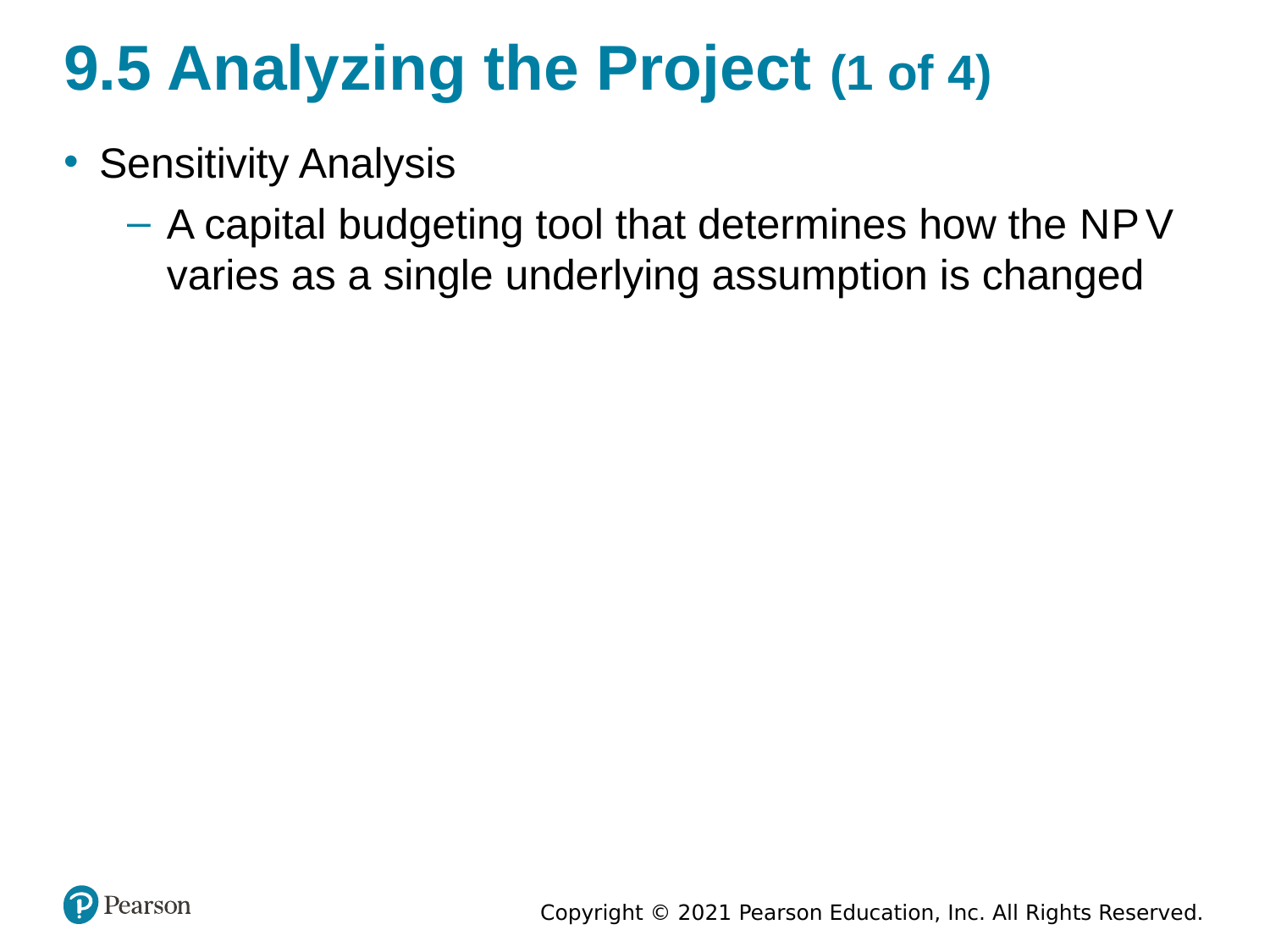

# 9.5 Analyzing the Project (1 of 4)
Sensitivity Analysis
A capital budgeting tool that determines how the N P V varies as a single underlying assumption is changed